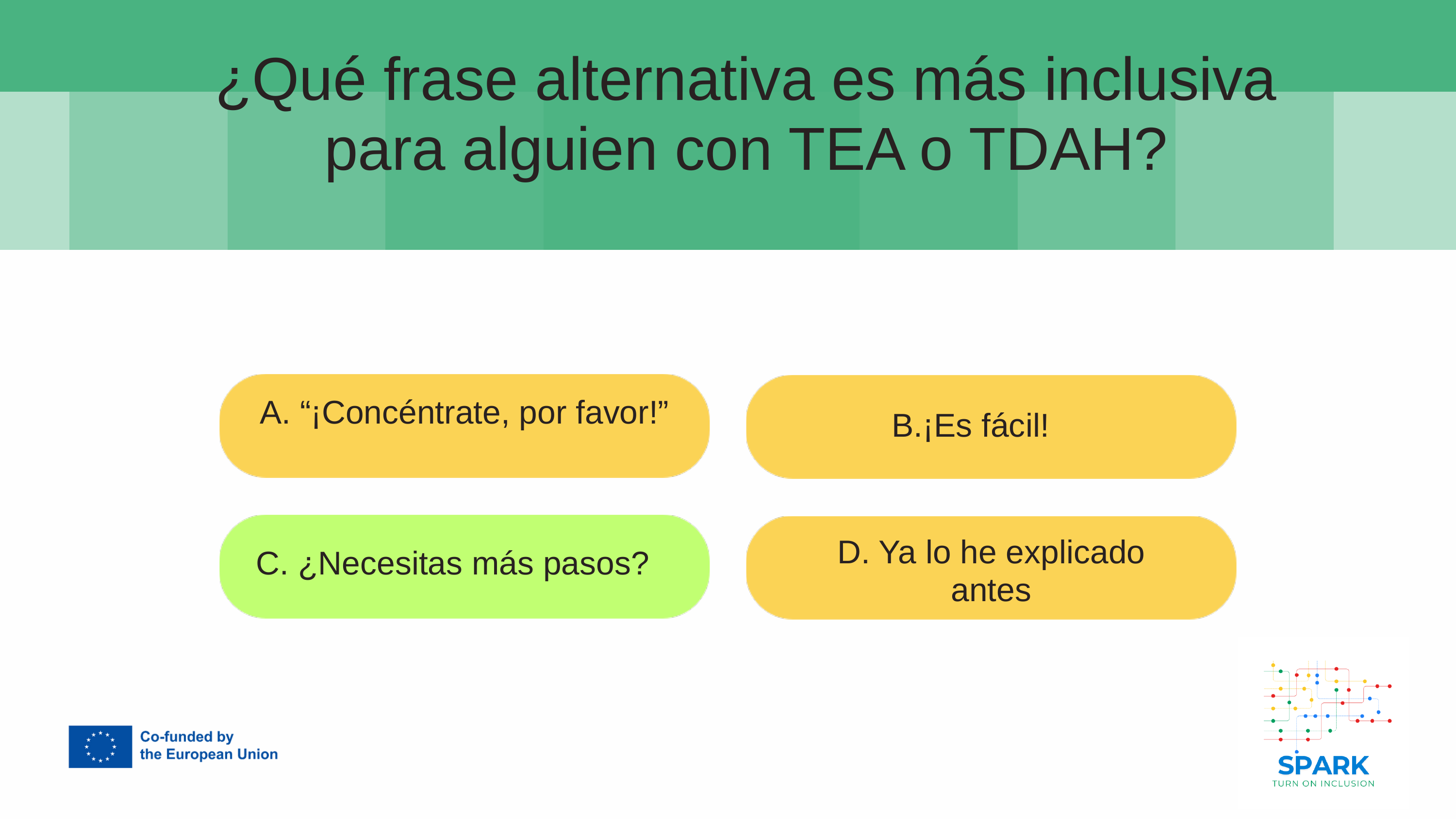

7
¿Qué frase alternativa es más inclusiva para alguien con TEA o TDAH?

B.¡Es fácil!

A. “¡Concéntrate, por favor!”

D. Ya lo he explicado
antes
C. ¿Necesitas más pasos?